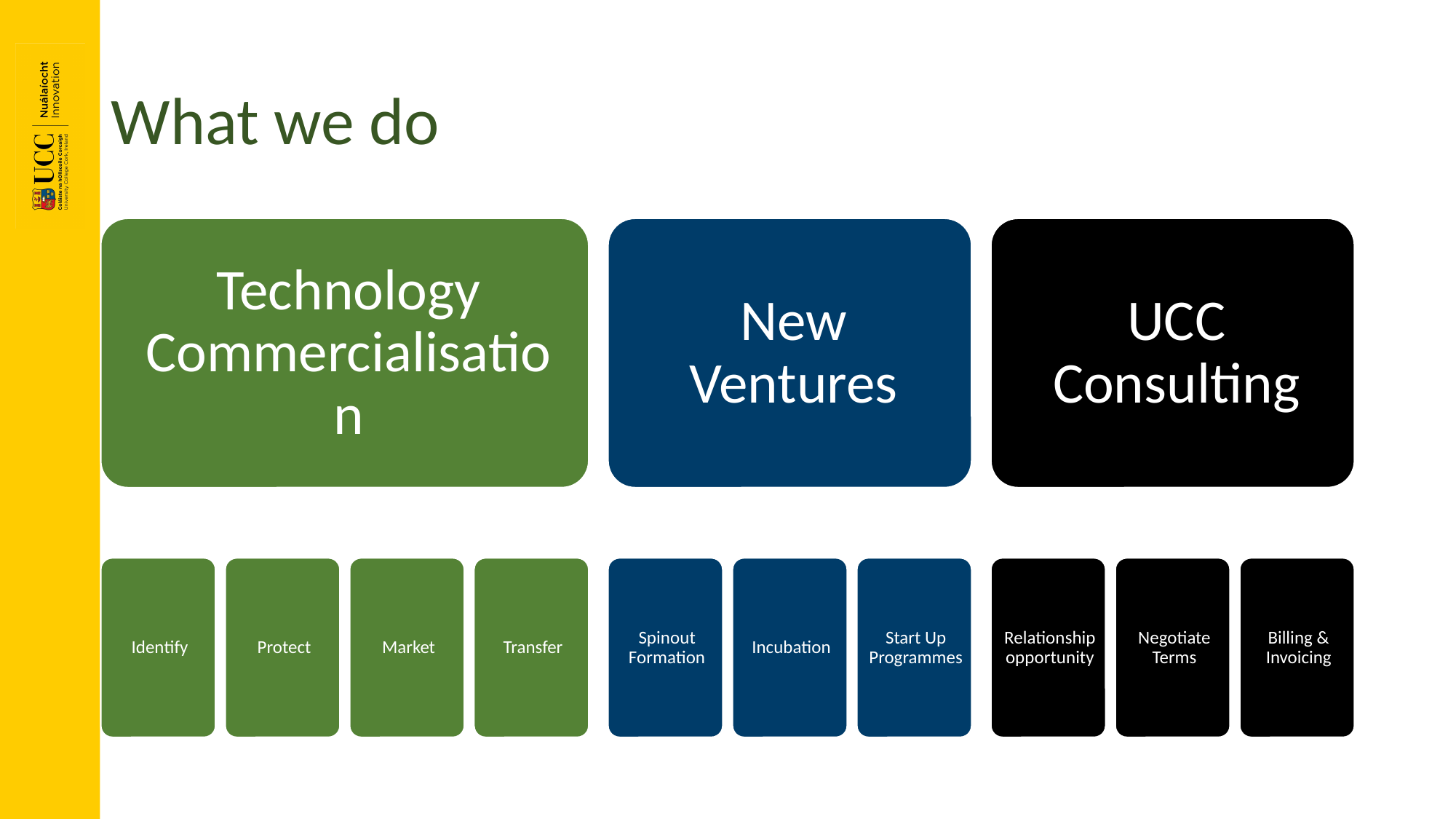

# What we do
Technology Commercialisation
Identify
Protect
Market
Transfer
New Ventures
Spinout Formation
Incubation
Start Up Programmes
UCC Consulting
Relationship opportunity
Negotiate Terms
Billing & Invoicing